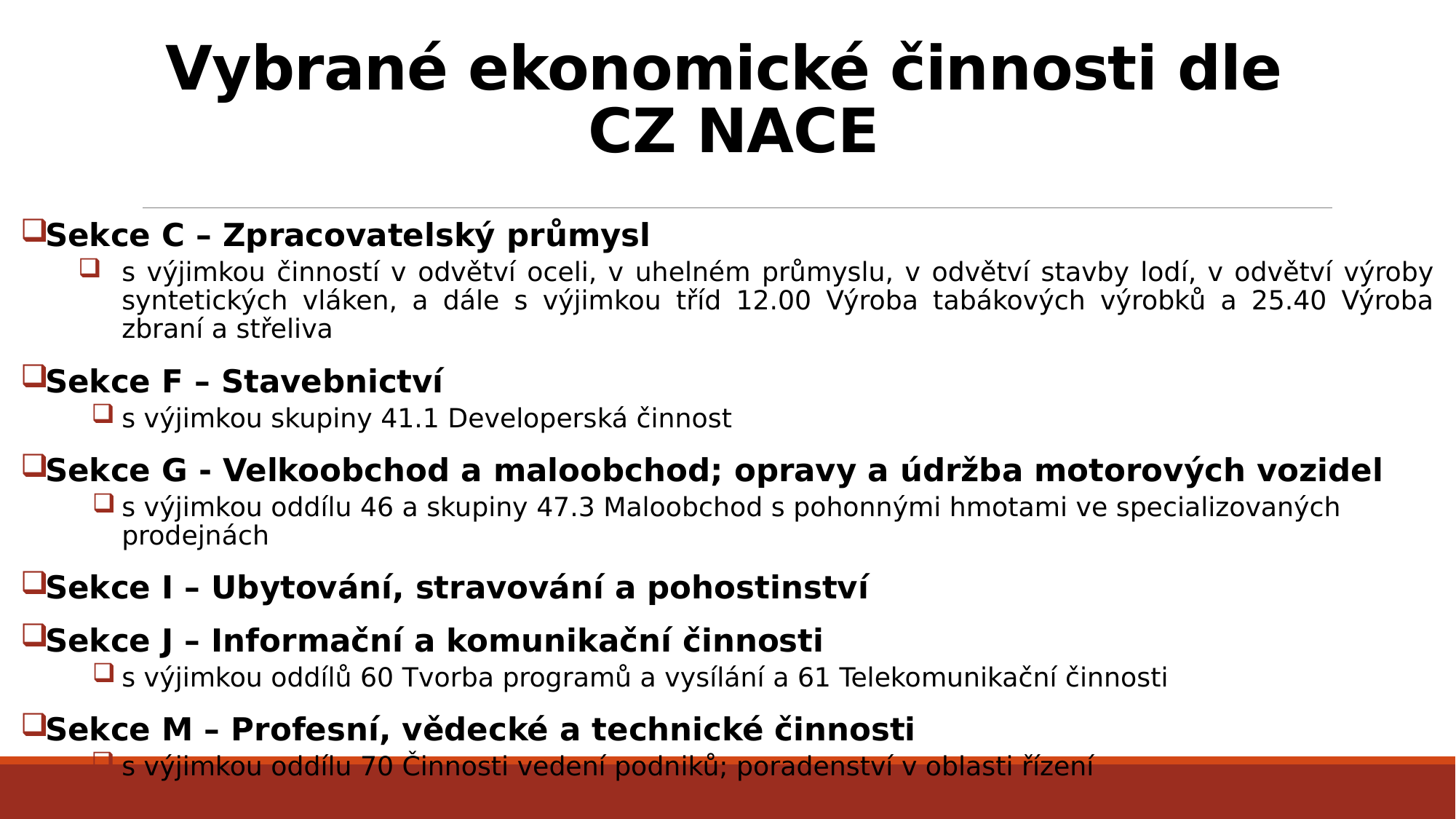

# Vybrané ekonomické činnosti dle CZ NACE
Sekce C – Zpracovatelský průmysl
s výjimkou činností v odvětví oceli, v uhelném průmyslu, v odvětví stavby lodí, v odvětví výroby syntetických vláken, a dále s výjimkou tříd 12.00 Výroba tabákových výrobků a 25.40 Výroba zbraní a střeliva
Sekce F – Stavebnictví
s výjimkou skupiny 41.1 Developerská činnost
Sekce G - Velkoobchod a maloobchod; opravy a údržba motorových vozidel
s výjimkou oddílu 46 a skupiny 47.3 Maloobchod s pohonnými hmotami ve specializovaných prodejnách
Sekce I – Ubytování, stravování a pohostinství
Sekce J – Informační a komunikační činnosti
s výjimkou oddílů 60 Tvorba programů a vysílání a 61 Telekomunikační činnosti
Sekce M – Profesní, vědecké a technické činnosti
s výjimkou oddílu 70 Činnosti vedení podniků; poradenství v oblasti řízení